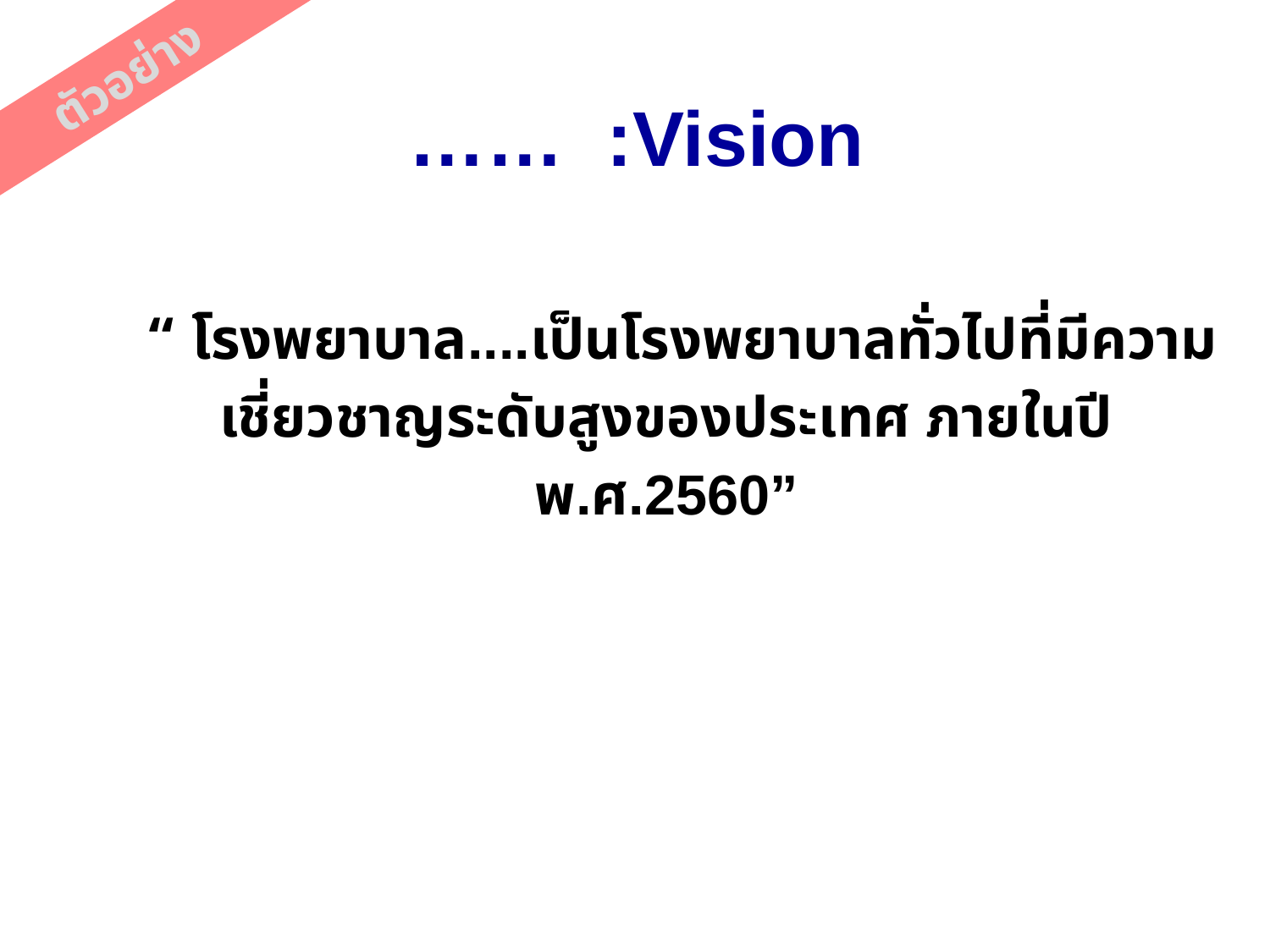

ตัวอย่าง
# ……  :Vision
  “ โรงพยาบาล....เป็นโรงพยาบาลทั่วไปที่มีความเชี่ยวชาญระดับสูงของประเทศ ภายในปี พ.ศ.2560”